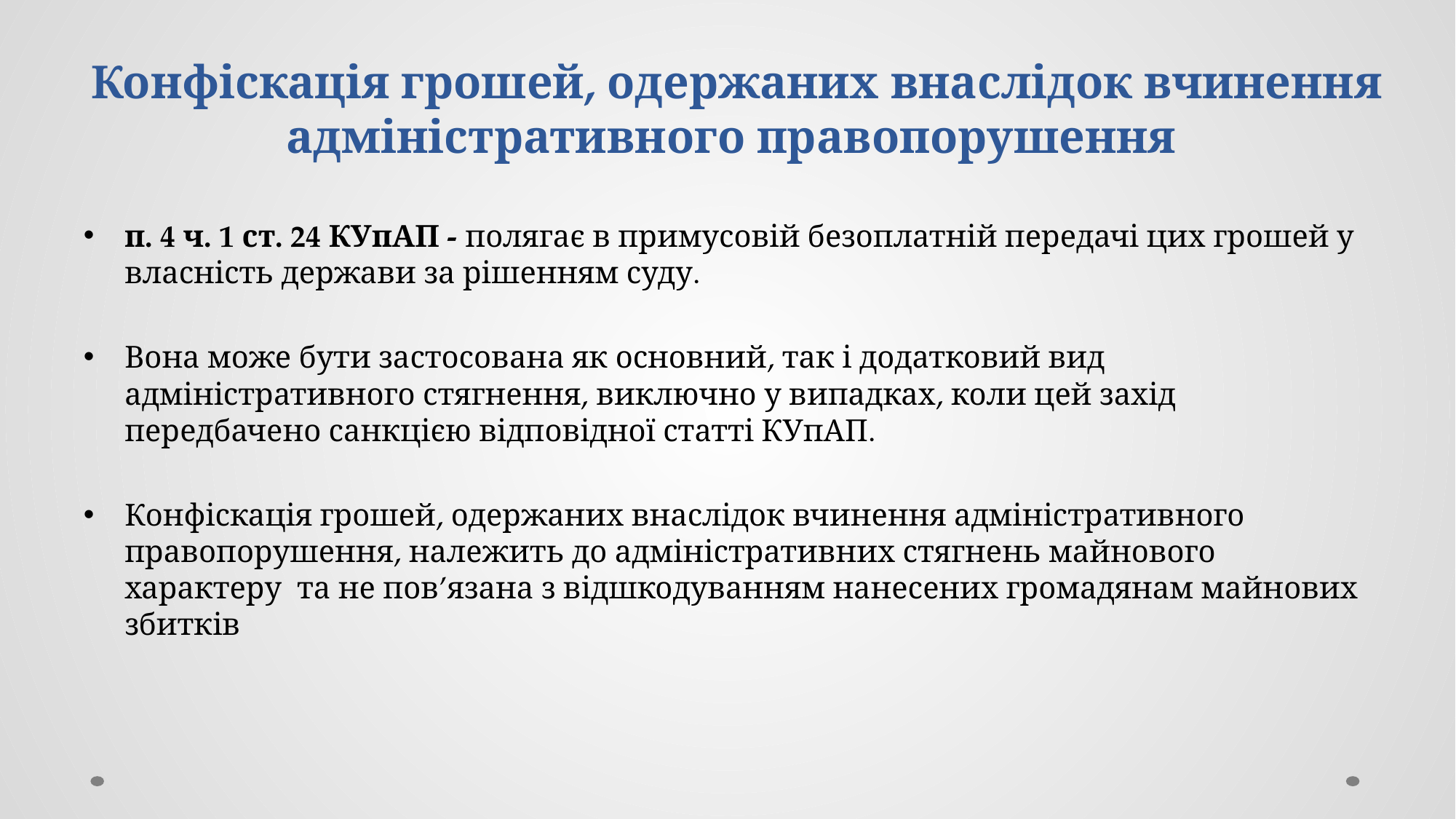

# Конфіскація грошей, одержаних внаслідок вчинення адміністративного правопорушення
п. 4 ч. 1 ст. 24 КУпАП - полягає в примусовій безоплатній передачі цих грошей у власність держави за рішенням суду.

Вона може бути застосована як основний, так і додатковий вид адміністративного стягнення, виключно у випадках, коли цей захід передбачено санкцією відповідної статті КУпАП.

Конфіскація грошей, одержаних внаслідок вчинення адміністративного правопорушення, належить до адміністративних стягнень майнового характеру  та не пов’язана з відшкодуванням нанесених громадянам майнових збитків